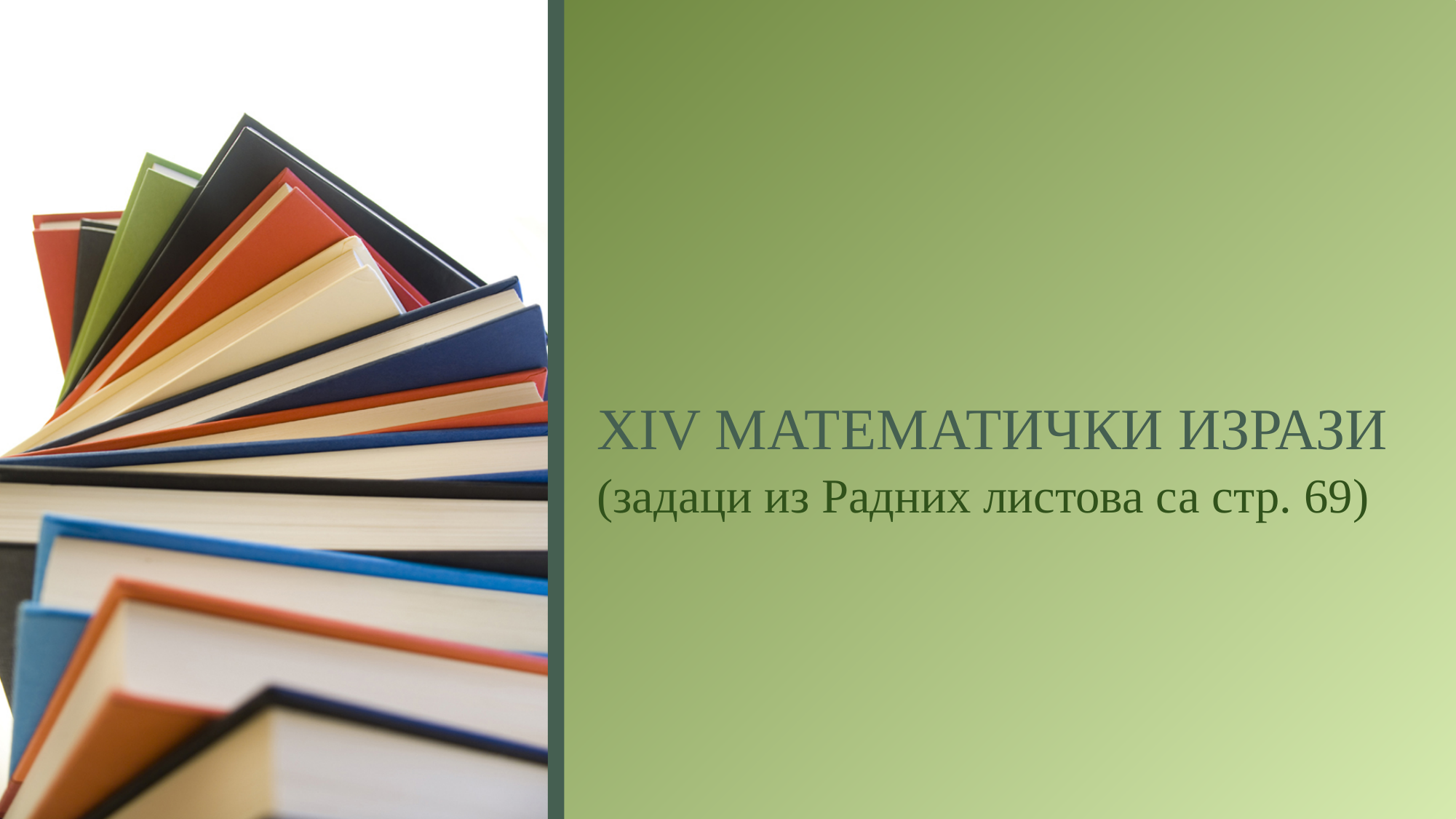

# XIV МАТЕМАТИЧКИ ИЗРАЗИ
(задаци из Радних листова са стр. 69)